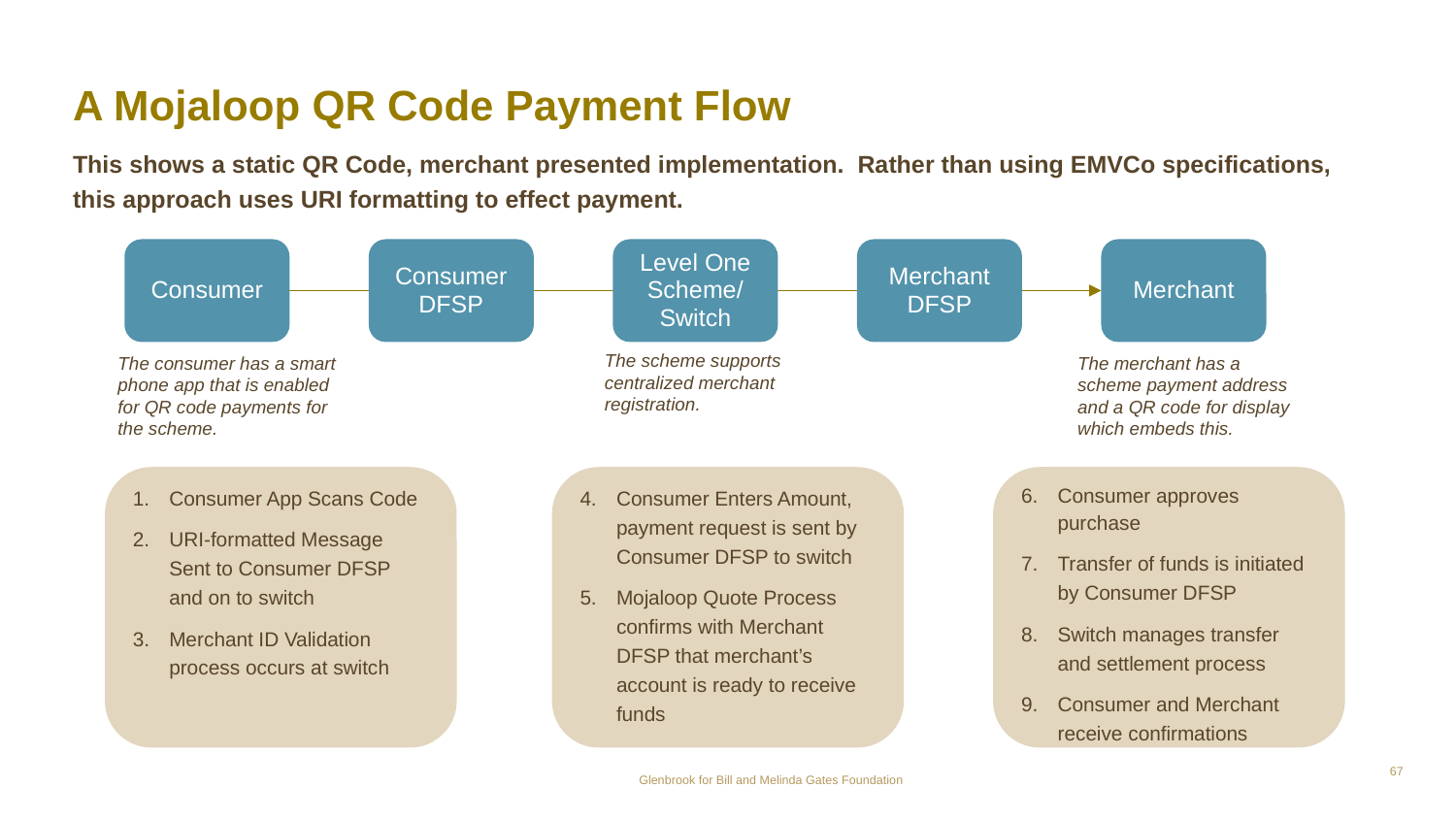

# A Mojaloop QR Code Payment Flow
This shows a static QR Code, merchant presented implementation.  Rather than using EMVCo specifications,
this approach uses URI formatting to effect payment.
Consumer
Consumer DFSP
Level One Scheme/
Switch
Merchant
DFSP
Merchant
The scheme supports centralized merchant registration.
The consumer has a smart phone app that is enabled for QR code payments for the scheme.
The merchant has a scheme payment address and a QR code for display which embeds this.
Consumer Enters Amount, payment request is sent by Consumer DFSP to switch
Mojaloop Quote Process confirms with Merchant DFSP that merchant’s account is ready to receive funds

Consumer App Scans Code
URI-formatted Message Sent to Consumer DFSP and on to switch
Merchant ID Validation process occurs at switch

Consumer approves purchase
Transfer of funds is initiated by Consumer DFSP
Switch manages transfer and settlement process
Consumer and Merchant receive confirmations